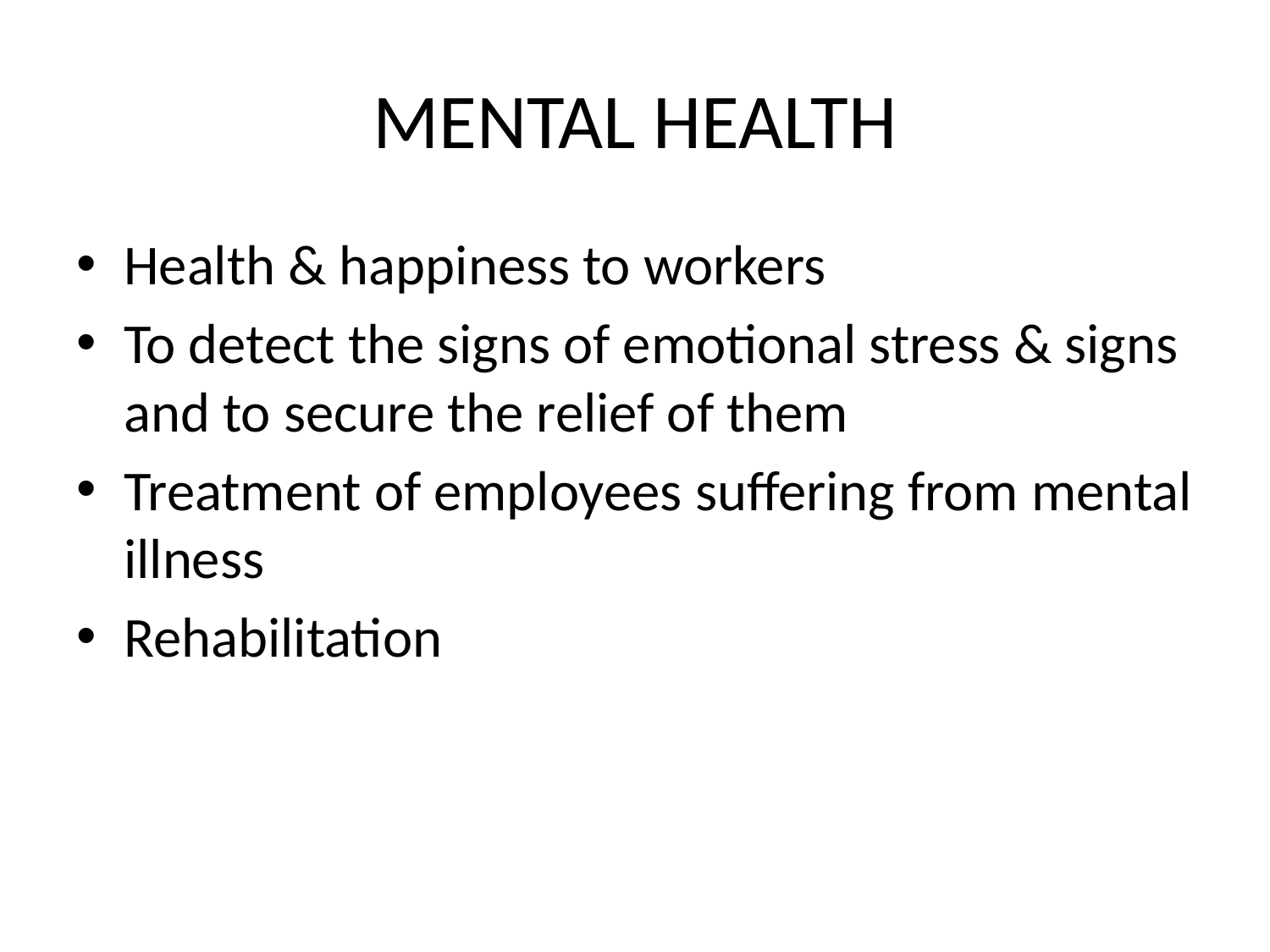

# MENTAL HEALTH
Health & happiness to workers
To detect the signs of emotional stress & signs and to secure the relief of them
Treatment of employees suffering from mental illness
Rehabilitation